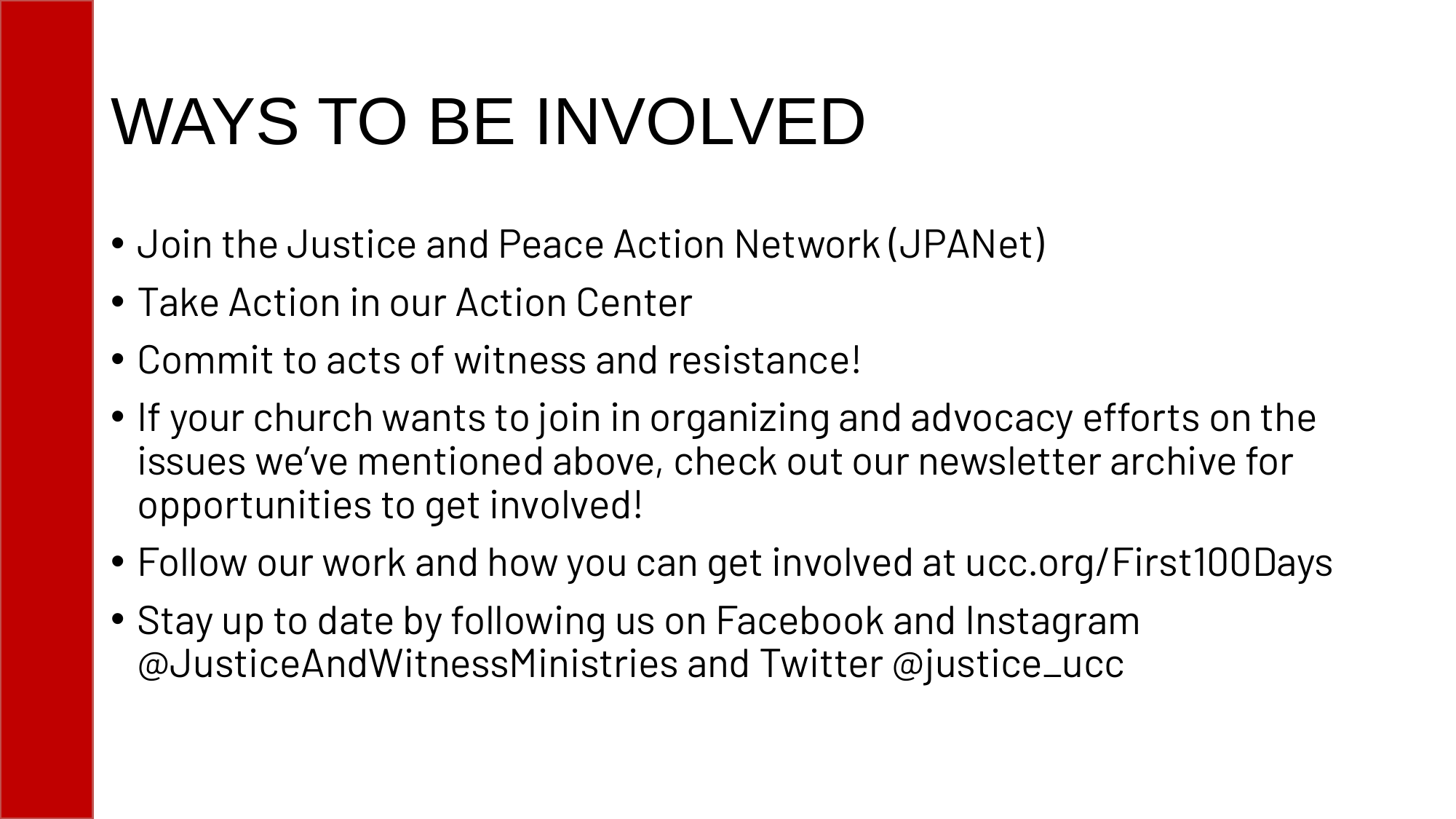

# WAYS TO BE INVOLVED
Join the Justice and Peace Action Network (JPANet)
Take Action in our Action Center
Commit to acts of witness and resistance!
If your church wants to join in organizing and advocacy efforts on the issues we’ve mentioned above, check out our newsletter archive for opportunities to get involved!
Follow our work and how you can get involved at ucc.org/First100Days
Stay up to date by following us on Facebook and Instagram @JusticeAndWitnessMinistries and Twitter @justice_ucc